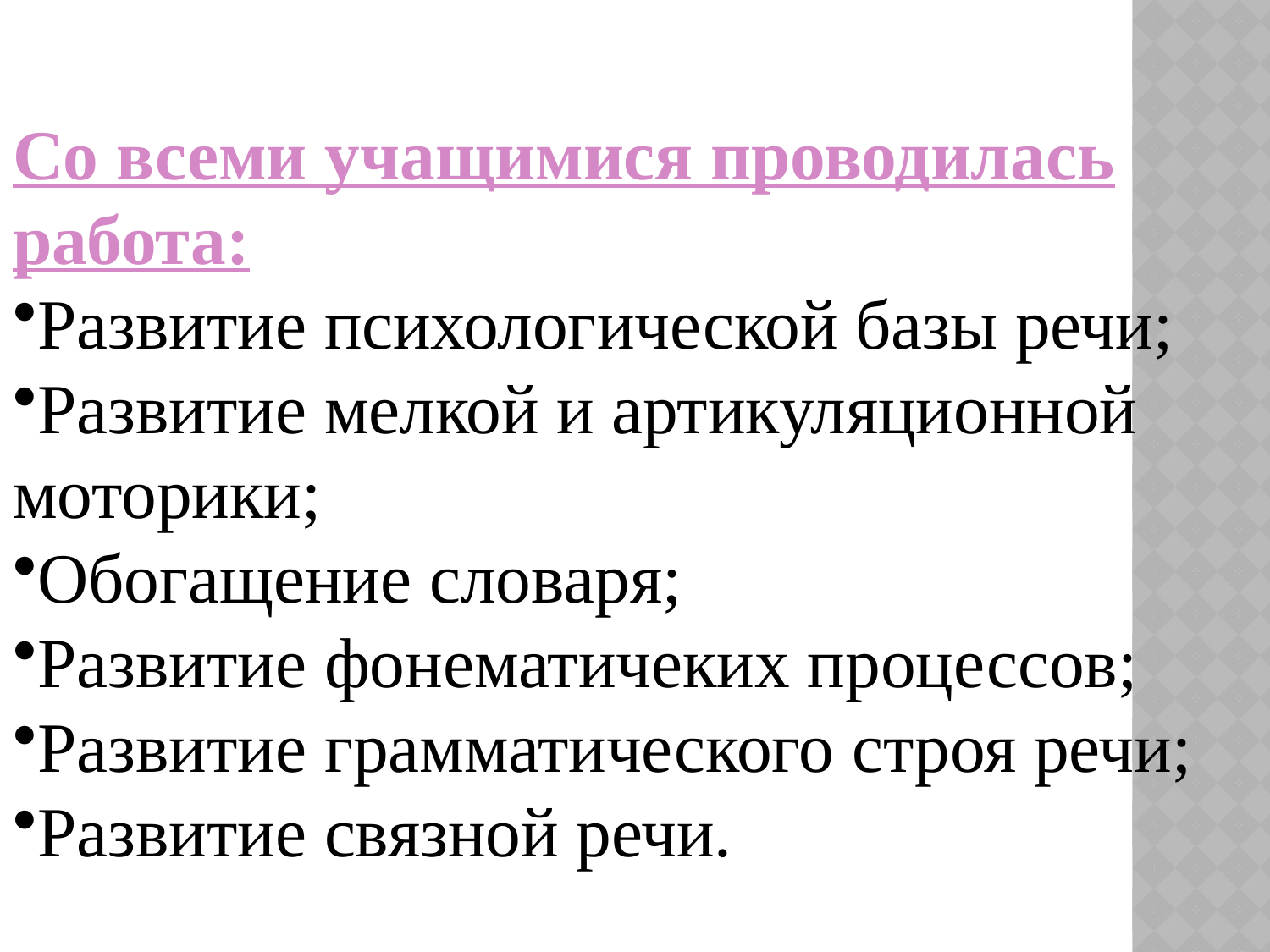

Со всеми учащимися проводилась работа:
Развитие психологической базы речи;
Развитие мелкой и артикуляционной моторики;
Обогащение словаря;
Развитие фонематичеких процессов;
Развитие грамматического строя речи;
Развитие связной речи.